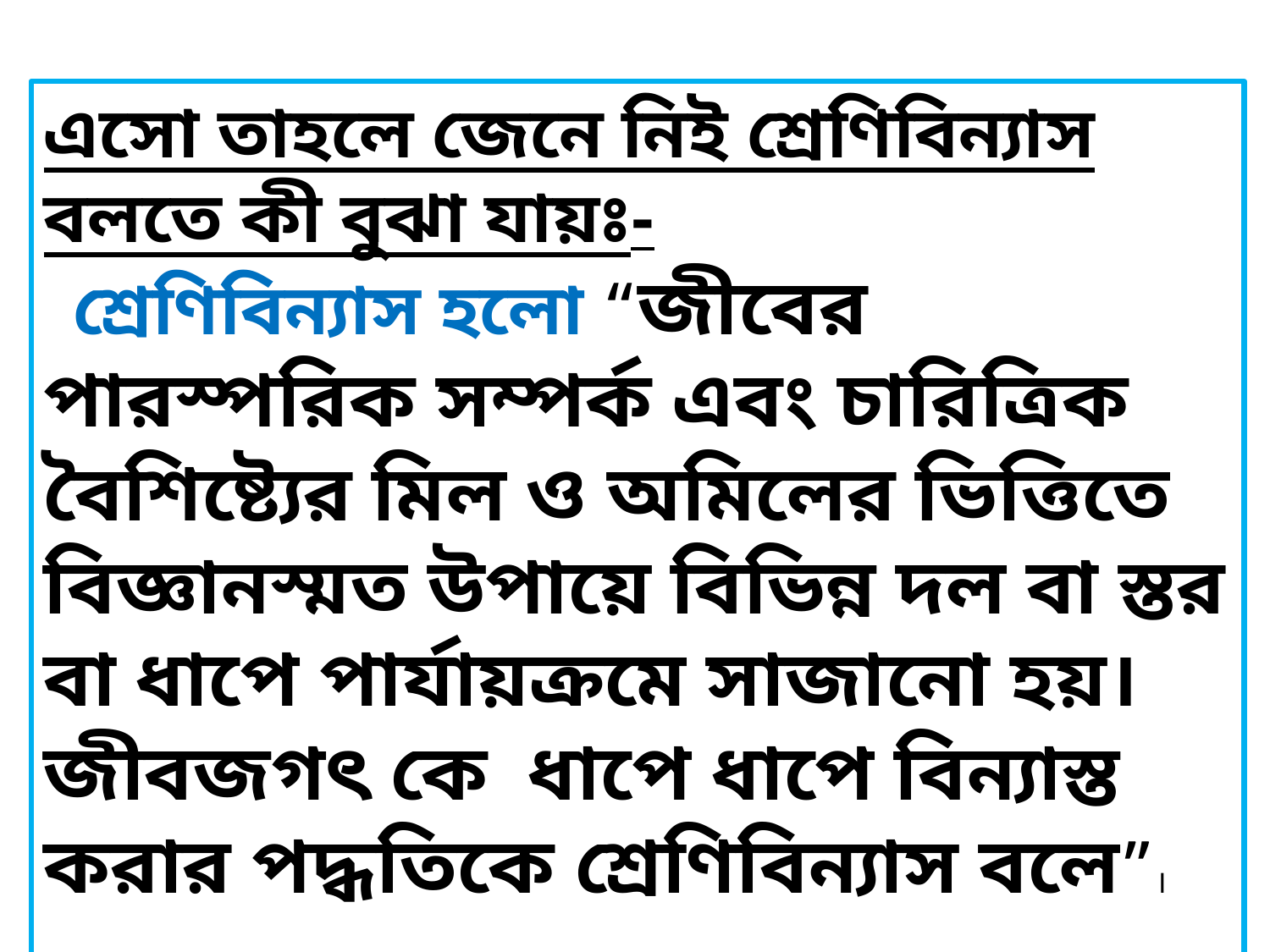

এসো তাহলে জেনে নিই শ্রেণিবিন্যাস বলতে কী বুঝা যায়ঃ-
  শ্রেণিবিন্যাস হলো “জীবের পারস্পরিক সম্পর্ক এবং চারিত্রিক বৈশিষ্ট্যের মিল ও অমিলের ভিত্তিতে বিজ্ঞানস্মত উপায়ে বিভিন্ন দল বা স্তর বা ধাপে পার্যায়ক্রমে সাজানো হয়। জীবজগৎ কে  ধাপে ধাপে বিন্যাস্ত করার পদ্ধতিকে শ্রেণিবিন্যাস বলে”।